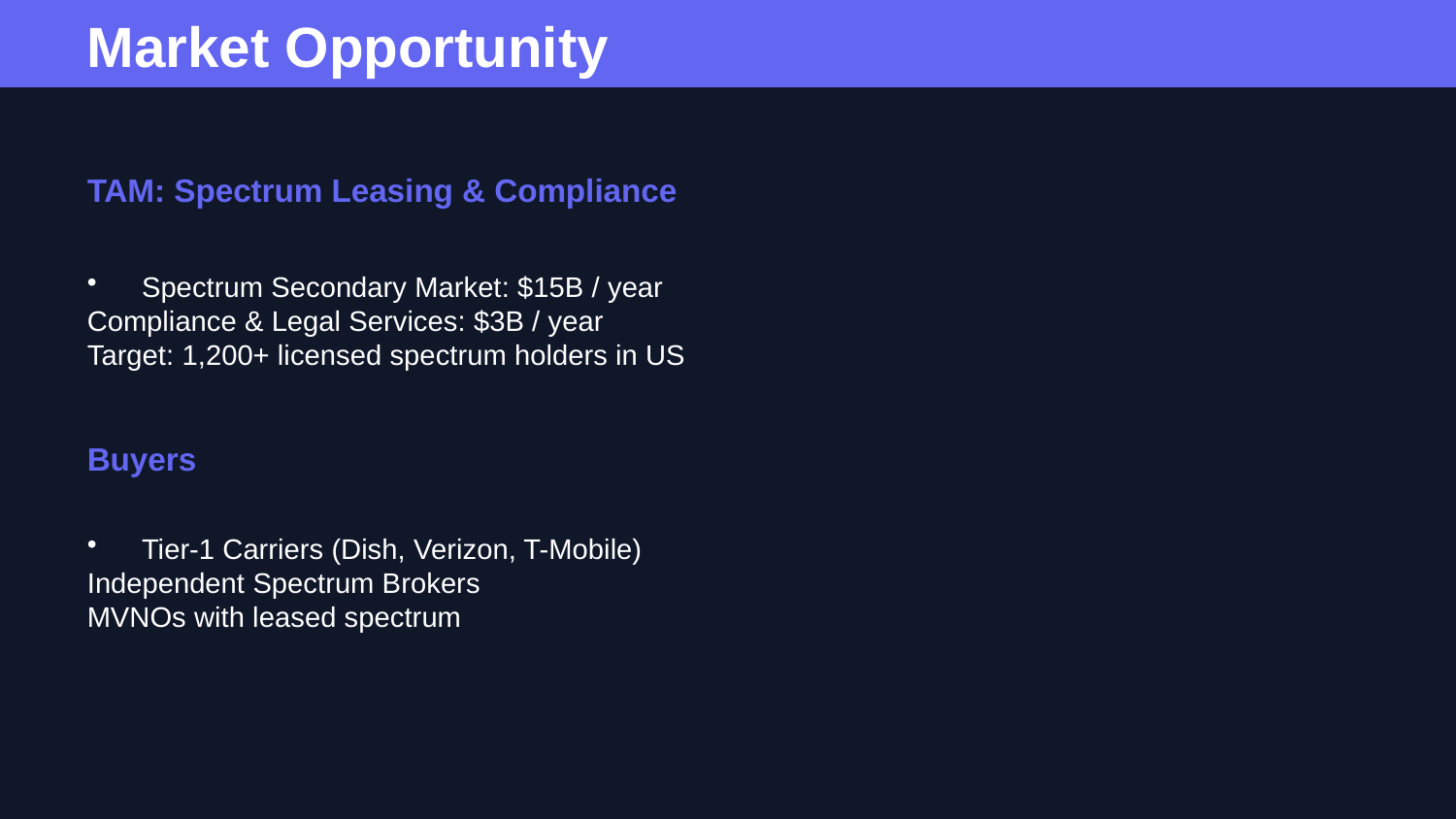

Market Opportunity
TAM: Spectrum Leasing & Compliance
Spectrum Secondary Market: $15B / year
Compliance & Legal Services: $3B / year
Target: 1,200+ licensed spectrum holders in US
Buyers
Tier-1 Carriers (Dish, Verizon, T-Mobile)
Independent Spectrum Brokers
MVNOs with leased spectrum